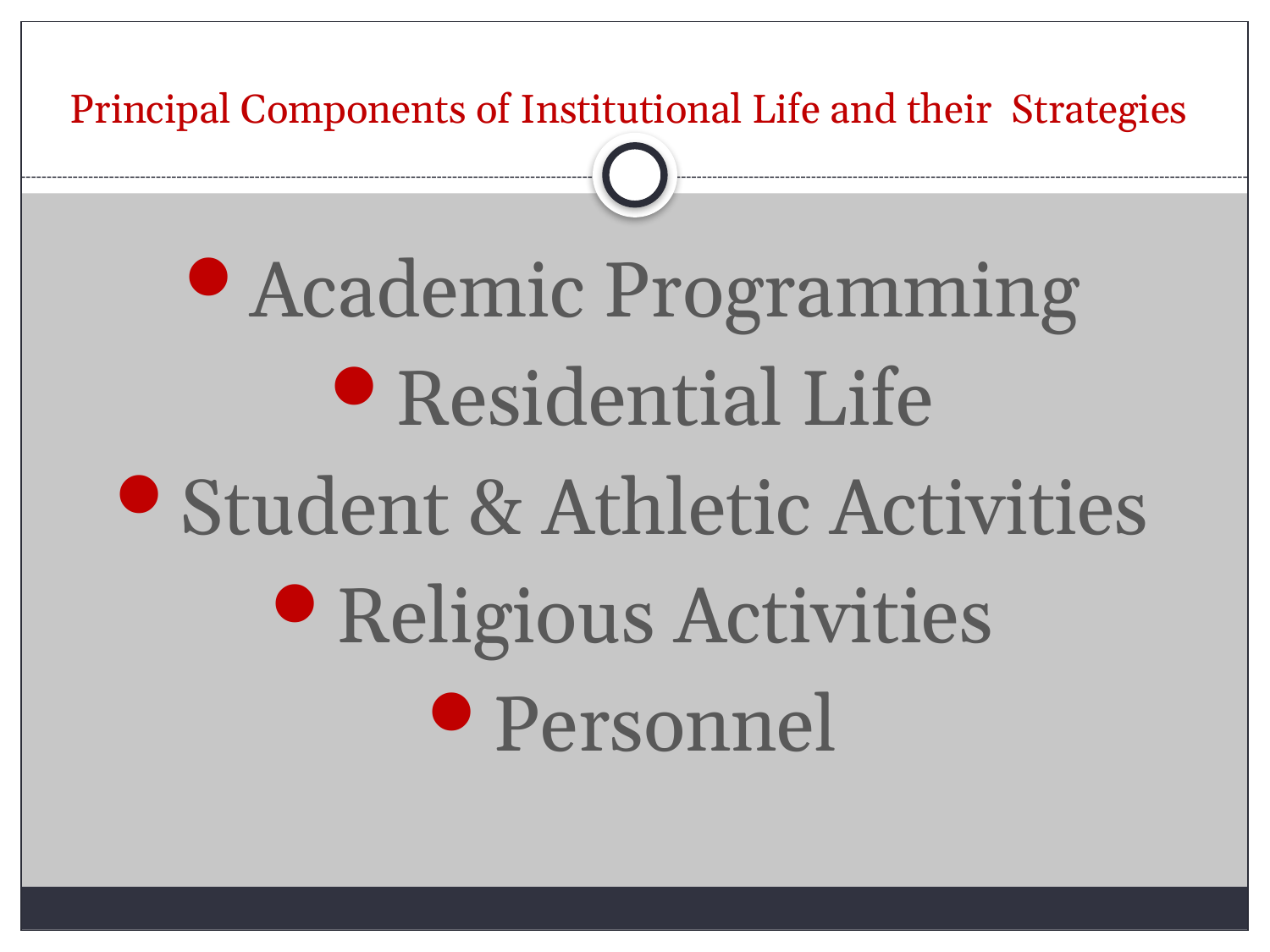

# Principal Components of Institutional Life and their  Strategies
Academic Programming
Residential Life
Student & Athletic Activities
Religious Activities
Personnel